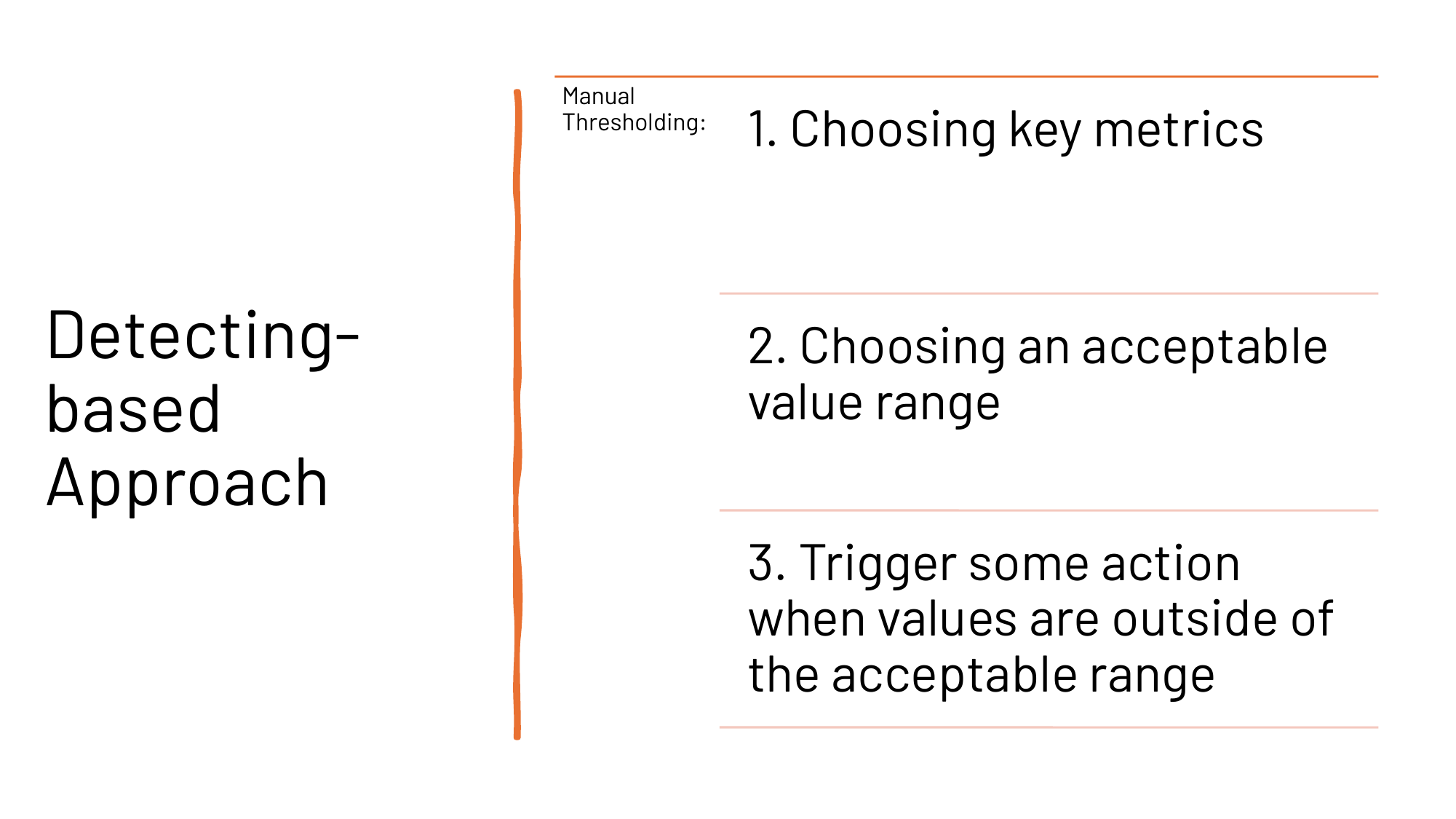

Manual Thresholding:
1. Choosing key metrics
2. Choosing an acceptable value range
3. Trigger some action when values are outside of the acceptable range
# Detecting-based Approach